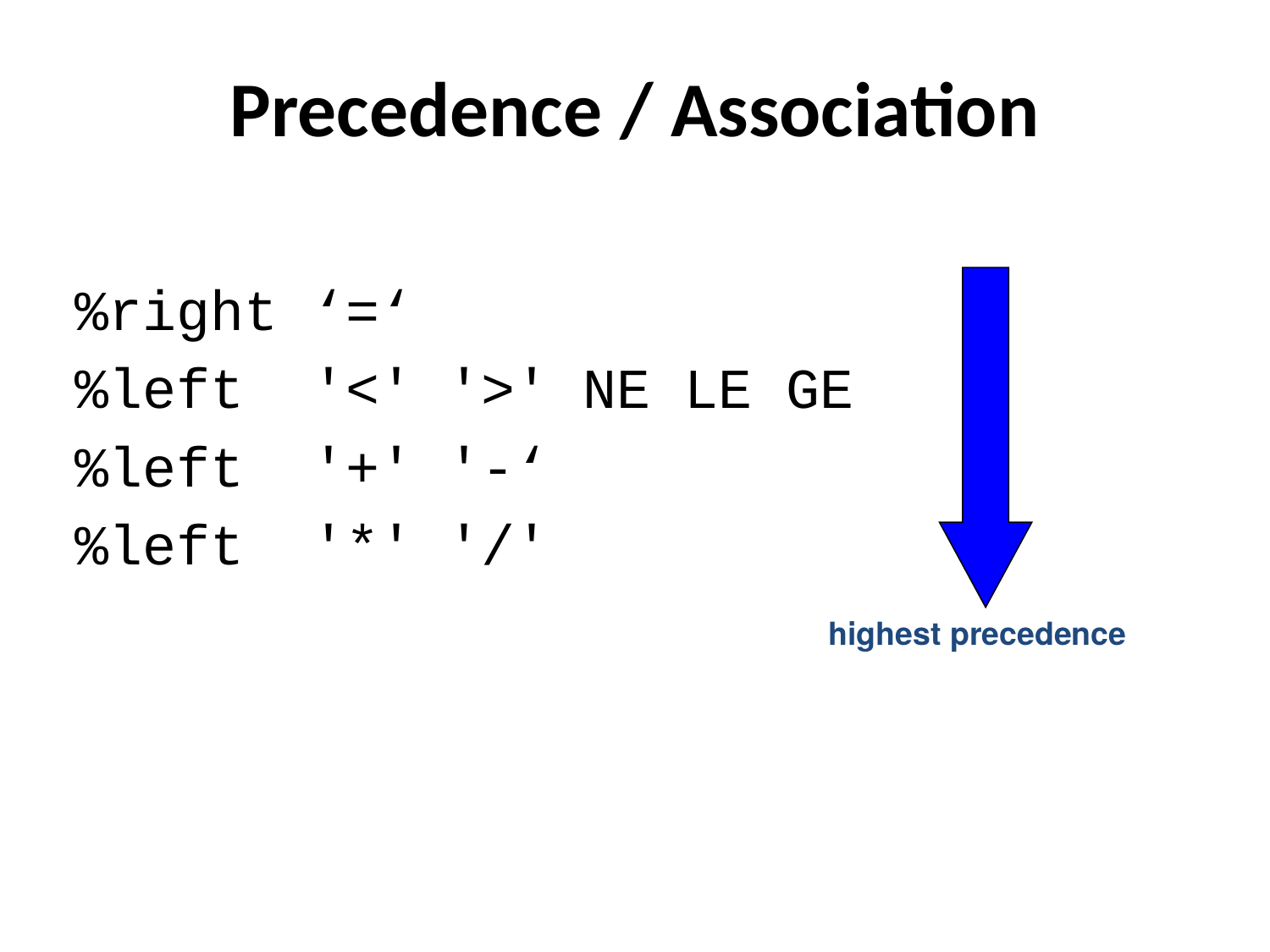

# Precedence / Association
%right ‘=‘
%left  '<' '>' NE LE GE
%left  '+' '-‘
%left  '*' '/'

highest precedence